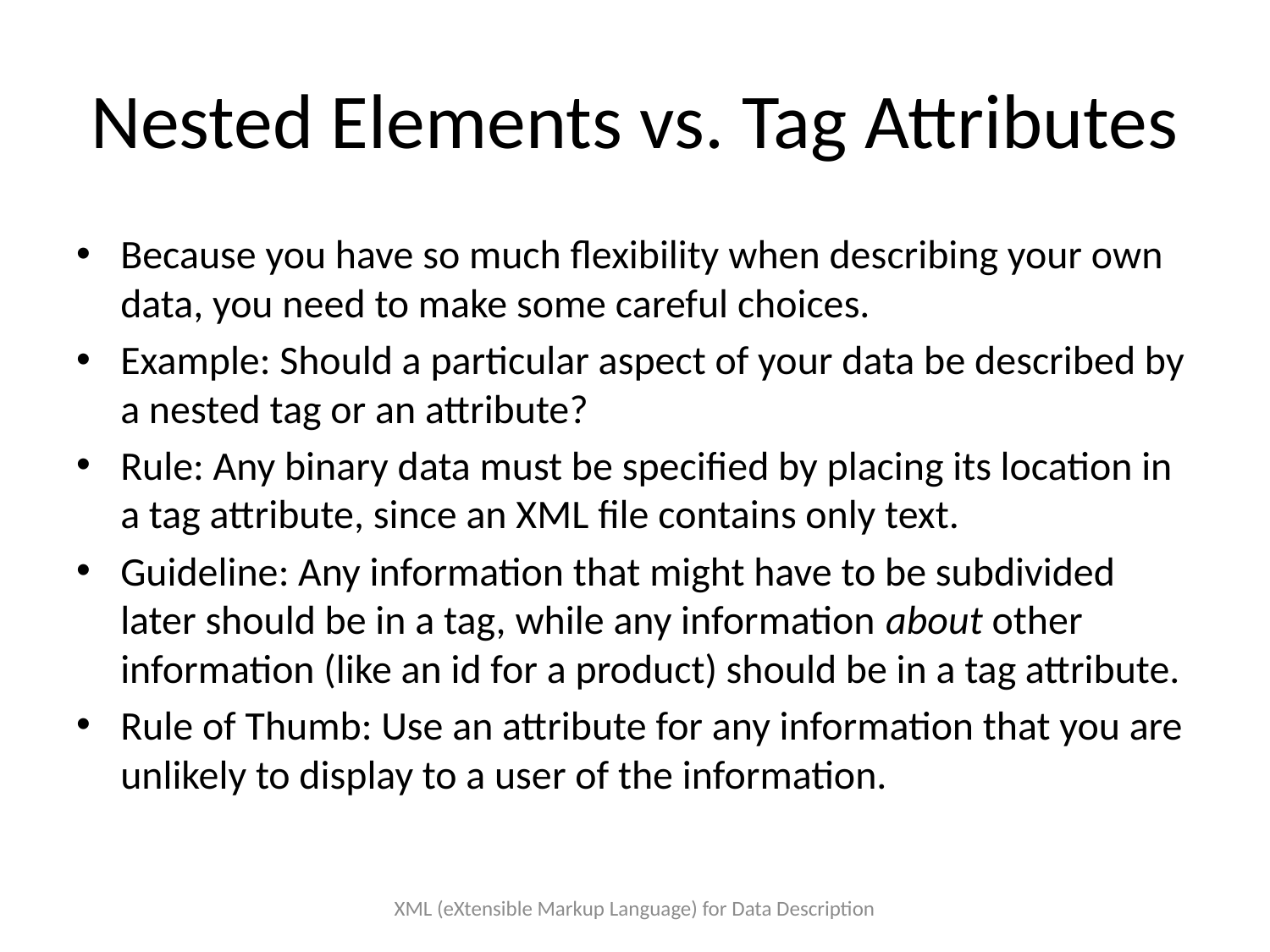

# Nested Elements vs. Tag Attributes
Because you have so much flexibility when describing your own data, you need to make some careful choices.
Example: Should a particular aspect of your data be described by a nested tag or an attribute?
Rule: Any binary data must be specified by placing its location in a tag attribute, since an XML file contains only text.
Guideline: Any information that might have to be subdivided later should be in a tag, while any information about other information (like an id for a product) should be in a tag attribute.
Rule of Thumb: Use an attribute for any information that you are unlikely to display to a user of the information.
XML (eXtensible Markup Language) for Data Description